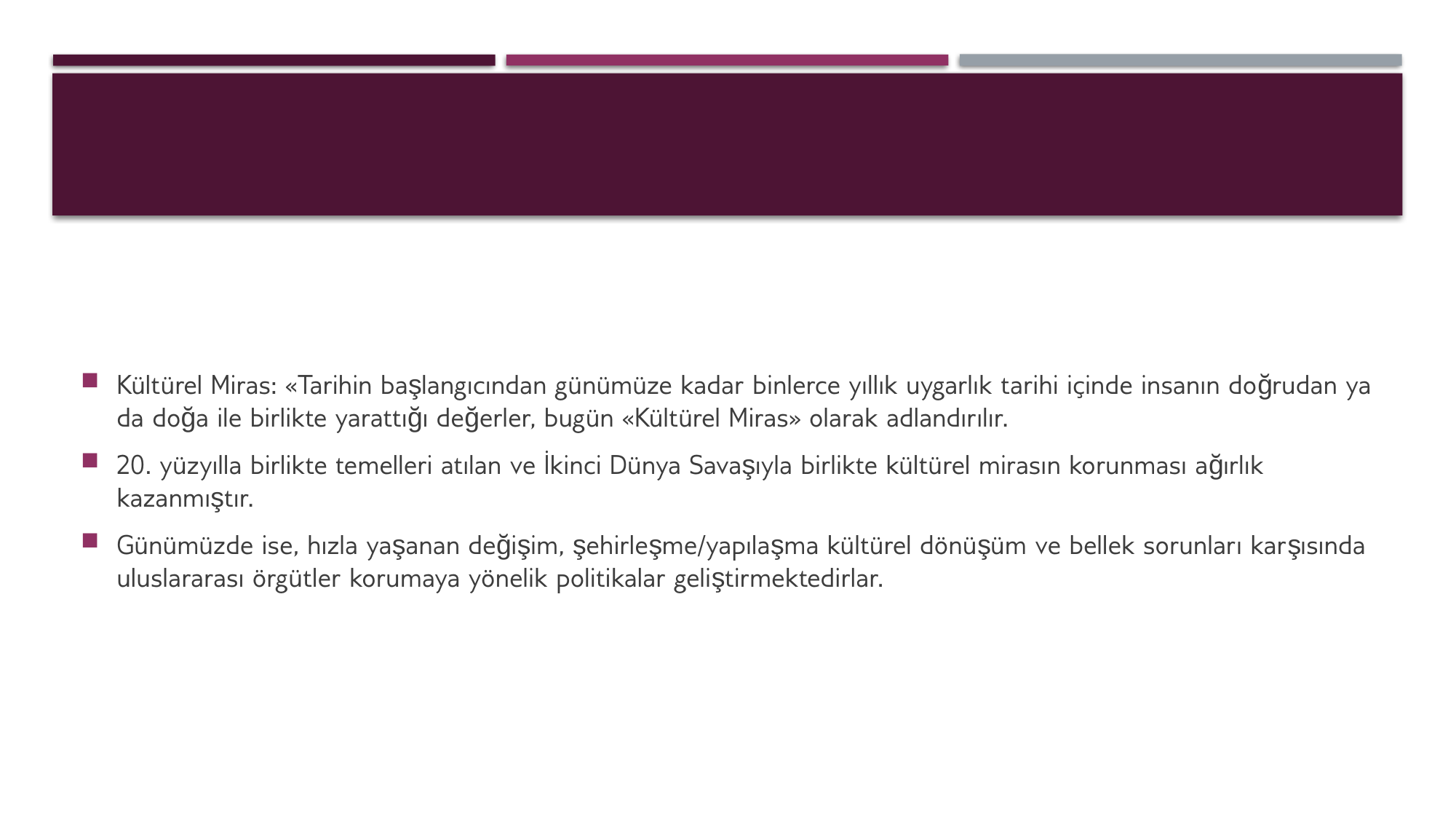

#
Kültürel Miras: «Tarihin başlangıcından günümüze kadar binlerce yıllık uygarlık tarihi içinde insanın doğrudan ya da doğa ile birlikte yarattığı değerler, bugün «Kültürel Miras» olarak adlandırılır.
20. yüzyılla birlikte temelleri atılan ve İkinci Dünya Savaşıyla birlikte kültürel mirasın korunması ağırlık kazanmıştır.
Günümüzde ise, hızla yaşanan değişim, şehirleşme/yapılaşma kültürel dönüşüm ve bellek sorunları karşısında uluslararası örgütler korumaya yönelik politikalar geliştirmektedirlar.